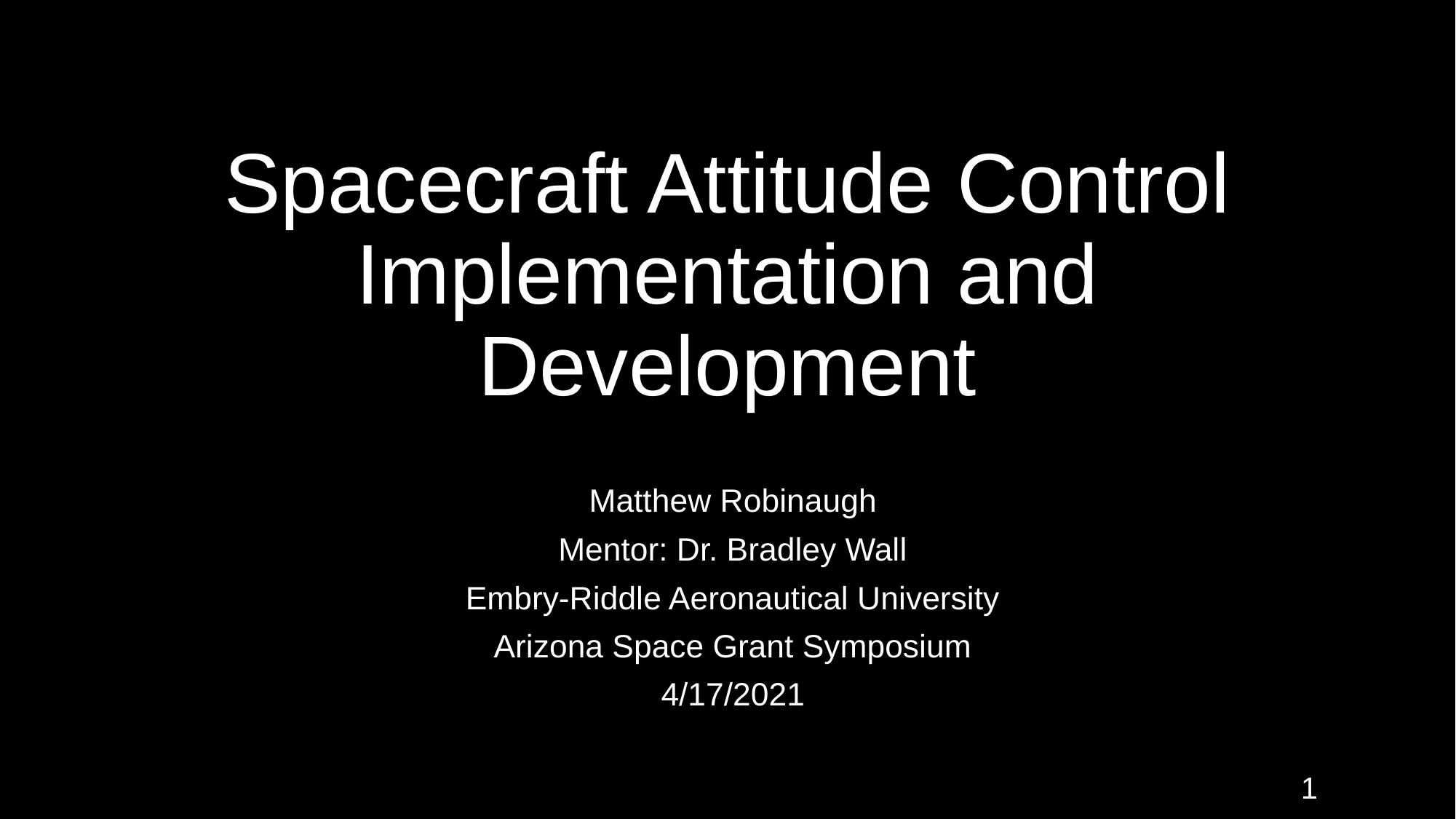

# Spacecraft Attitude Control Implementation and Development
Matthew Robinaugh
Mentor: Dr. Bradley Wall
Embry-Riddle Aeronautical University
Arizona Space Grant Symposium
4/17/2021
1